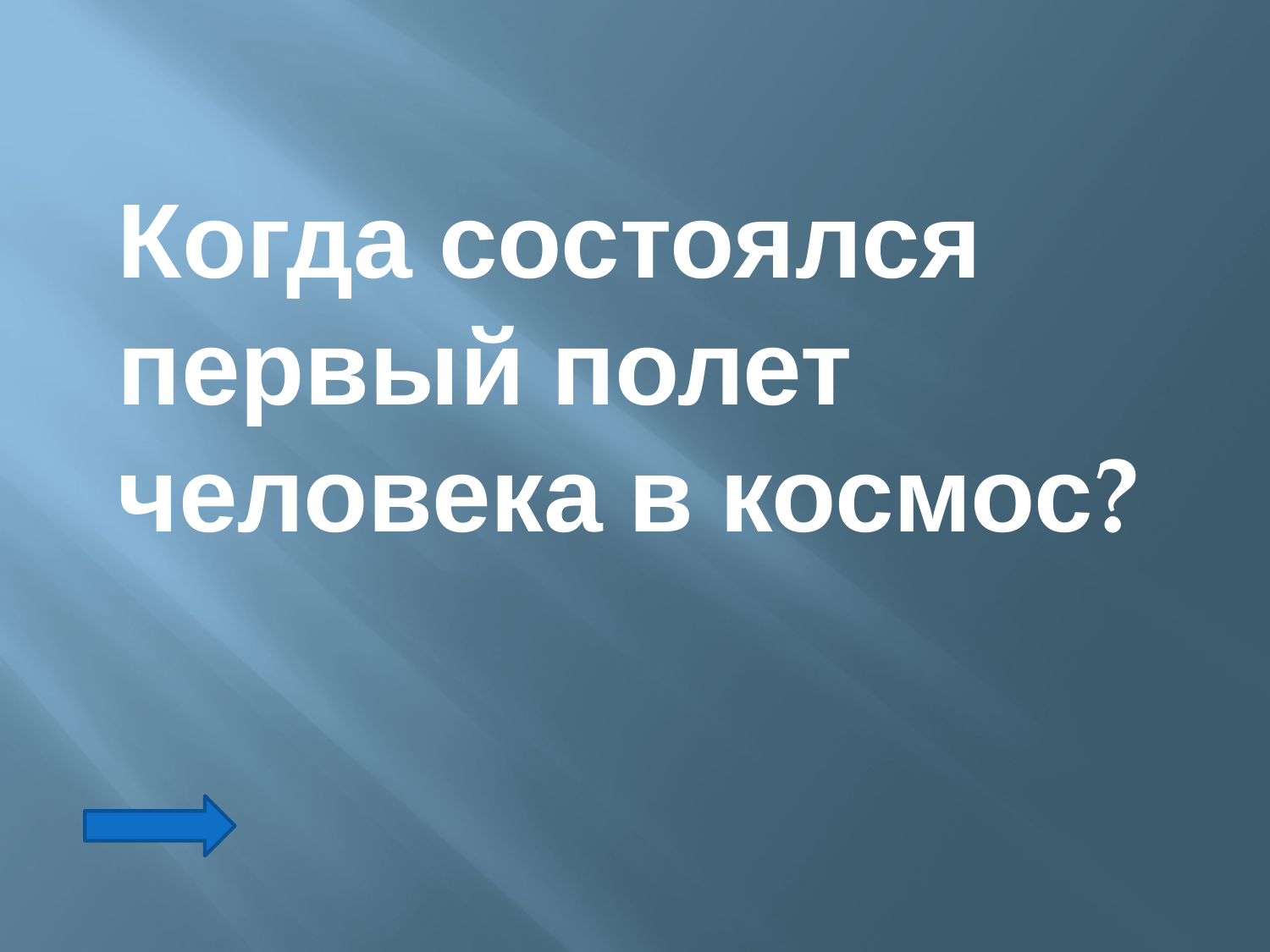

Когда состоялся первый полет человека в космос?